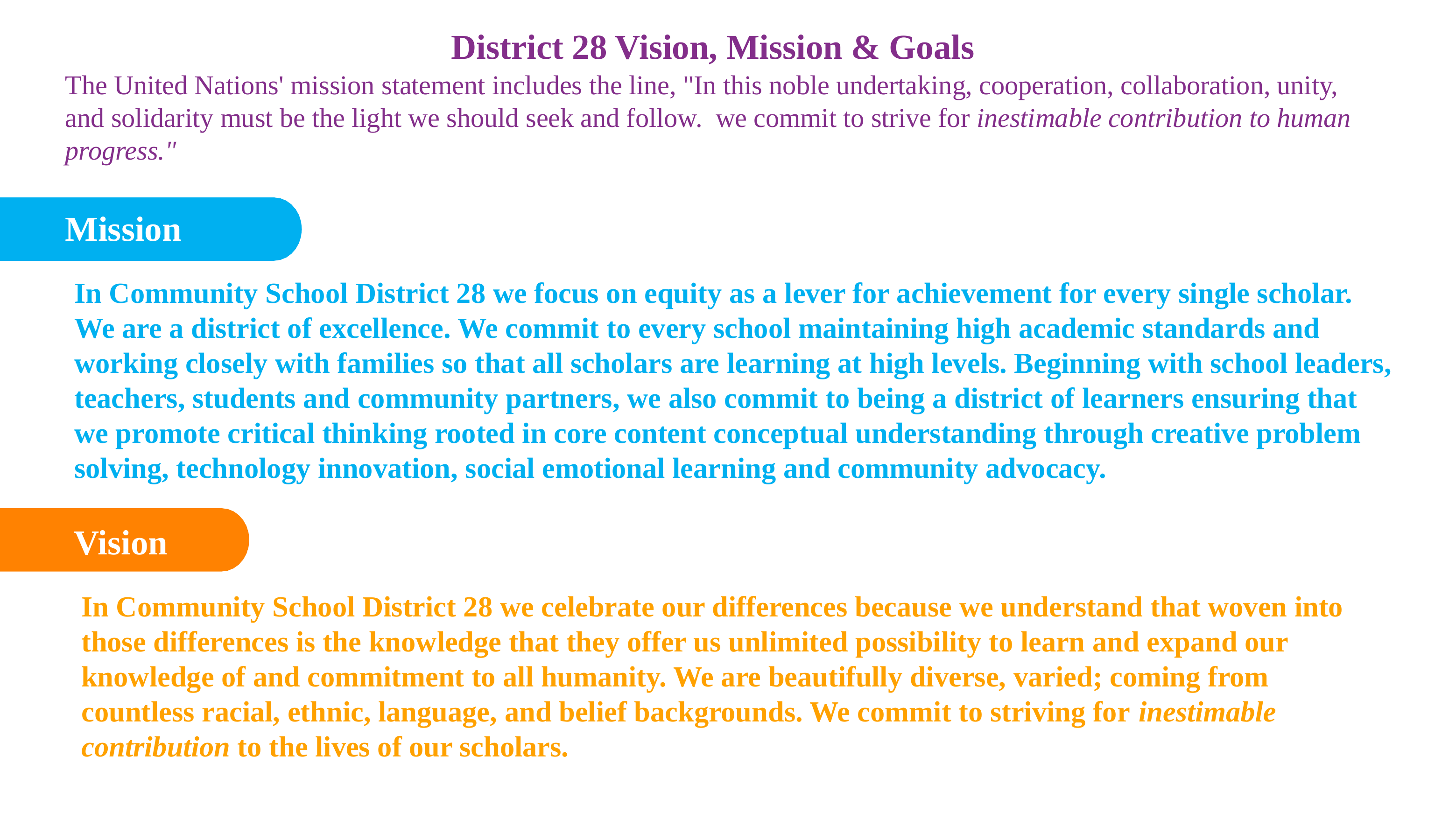

District 28 Vision, Mission & Goals
The United Nations' mission statement includes the line, "In this noble undertaking, cooperation, collaboration, unity, and solidarity must be the light we should seek and follow.  we commit to strive for inestimable contribution to human progress."

Mission
In Community School District 28 we focus on equity as a lever for achievement for every single scholar. We are a district of excellence. We commit to every school maintaining high academic standards and working closely with families so that all scholars are learning at high levels. Beginning with school leaders, teachers, students and community partners, we also commit to being a district of learners ensuring that we promote critical thinking rooted in core content conceptual understanding through creative problem solving, technology innovation, social emotional learning and community advocacy.

Vision
In Community School District 28 we celebrate our differences because we understand that woven into those differences is the knowledge that they offer us unlimited possibility to learn and expand our knowledge of and commitment to all humanity. We are beautifully diverse, varied; coming from countless racial, ethnic, language, and belief backgrounds. We commit to striving for inestimable contribution to the lives of our scholars.